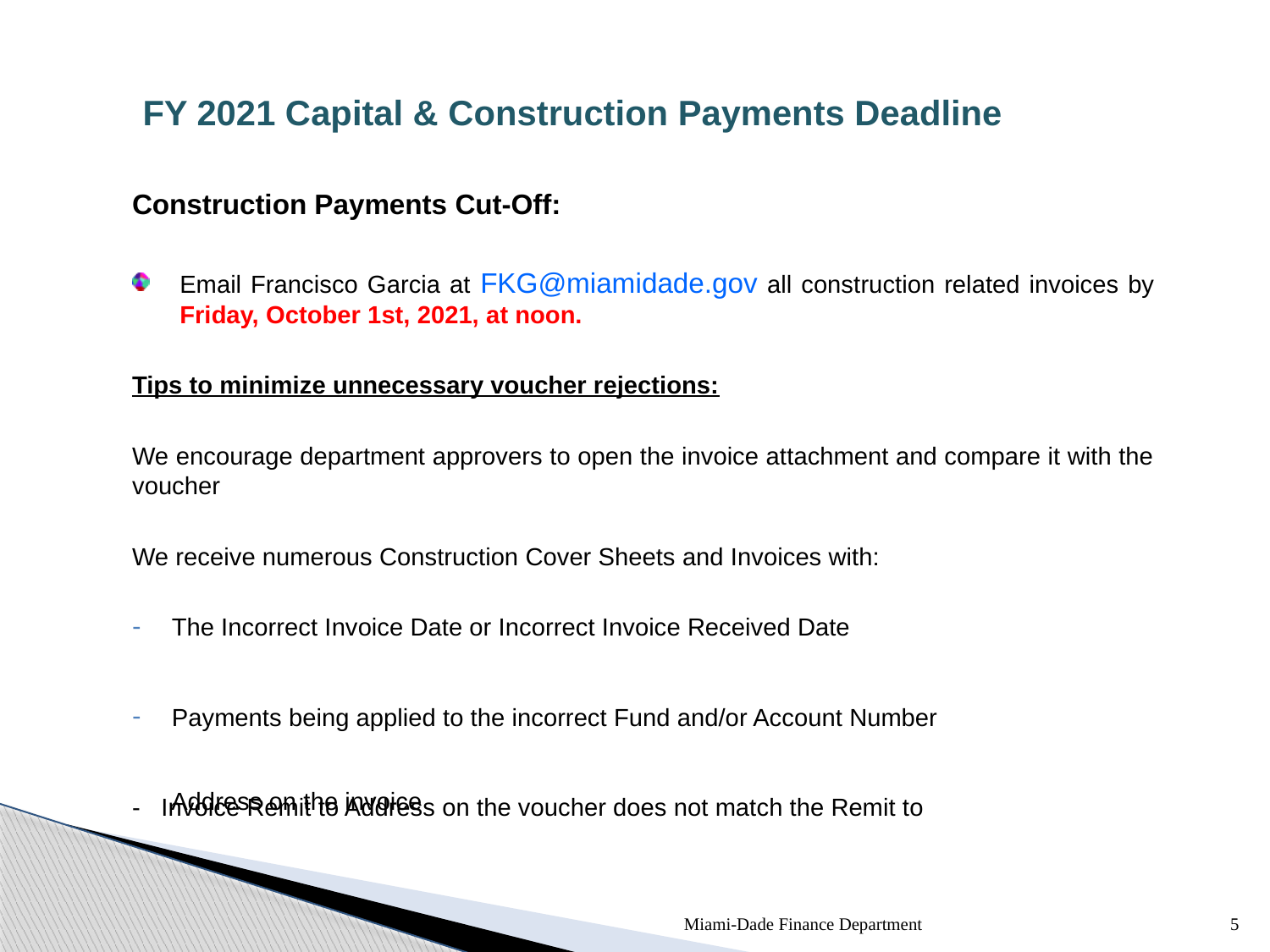

FY 2021 Capital & Construction Payments Deadline
Construction Payments Cut-Off:

Email Francisco Garcia at FKG@miamidade.gov all construction related invoices by Friday, October 1st, 2021, at noon.

Tips to minimize unnecessary voucher rejections:

We encourage department approvers to open the invoice attachment and compare it with the voucher

We receive numerous Construction Cover Sheets and Invoices with:

The Incorrect Invoice Date or Incorrect Invoice Received Date

Payments being applied to the incorrect Fund and/or Account Number

-   Invoice Remit to Address on the voucher does not match the Remit to

Address on the invoice
Miami-Dade Finance Department
5